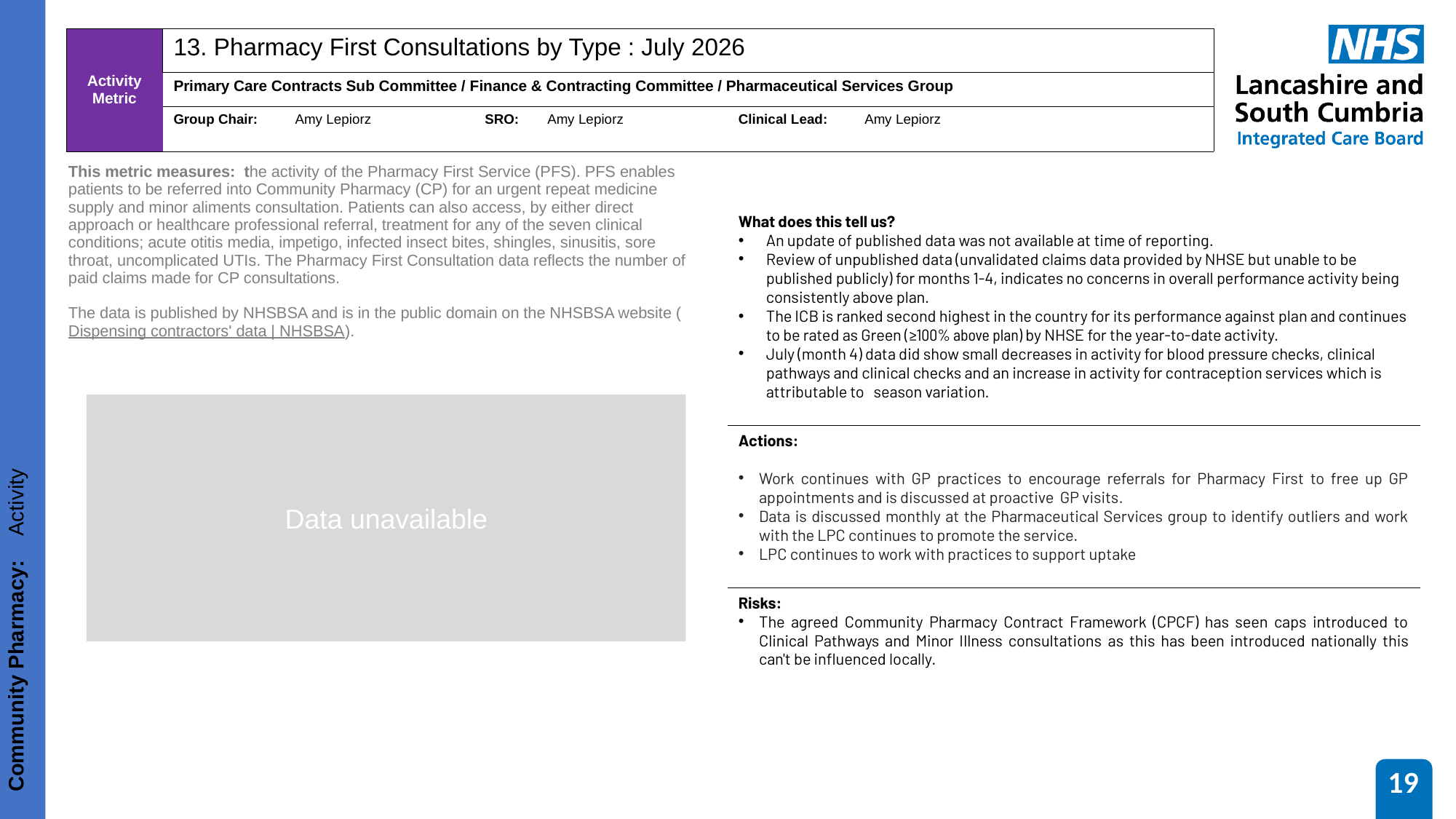

Community Pharmacy:    Activity
| Activity Metric | 13. Pharmacy First Consultations by Type : July 2026 |  |  |  |  |  |
| --- | --- | --- | --- | --- | --- | --- |
|  | Primary Care Contracts Sub Committee / Finance & Contracting Committee / Pharmaceutical Services Group |  |  |  |  |  |
|  | Group Chair: | Amy Lepiorz | SRO: | Amy Lepiorz | Clinical Lead: | Amy Lepiorz |
| This metric measures: the activity of the Pharmacy First Service (PFS). PFS enables patients to be referred into Community Pharmacy (CP) for an urgent repeat medicine supply and minor aliments consultation. Patients can also access, by either direct approach or healthcare professional referral, treatment for any of the seven clinical conditions; acute otitis media, impetigo, infected insect bites, shingles, sinusitis, sore throat, uncomplicated UTIs. The Pharmacy First Consultation data reflects the number of paid claims made for CP consultations. The data is published by NHSBSA and is in the public domain on the NHSBSA website (Dispensing contractors' data | NHSBSA). |
| --- |
| What does this tell us? An update of published data was not available at time of reporting. Review of unpublished data (unvalidated claims data provided by NHSE but unable to be published publicly) for months 1-4, indicates no concerns in overall performance activity being consistently above plan. The ICB is ranked second highest in the country for its performance against plan and continues to be rated as Green (≥100% above plan) by NHSE for the year-to-date activity. July (month 4) data did show small decreases in activity for blood pressure checks, clinical pathways and clinical checks and an increase in activity for contraception services which is attributable to season variation. |
| --- |
| Actions: Work continues with GP practices to encourage referrals for Pharmacy First to free up GP appointments and is discussed at proactive  GP visits. Data is discussed monthly at the Pharmaceutical Services group to identify outliers and work with the LPC continues to promote the service. LPC continues to work with practices to support uptake |
| Risks: The agreed Community Pharmacy Contract Framework (CPCF) has seen caps introduced to Clinical Pathways and Minor Illness consultations as this has been introduced nationally this can't be influenced locally. |
|  |
| --- |
Data unavailable
19